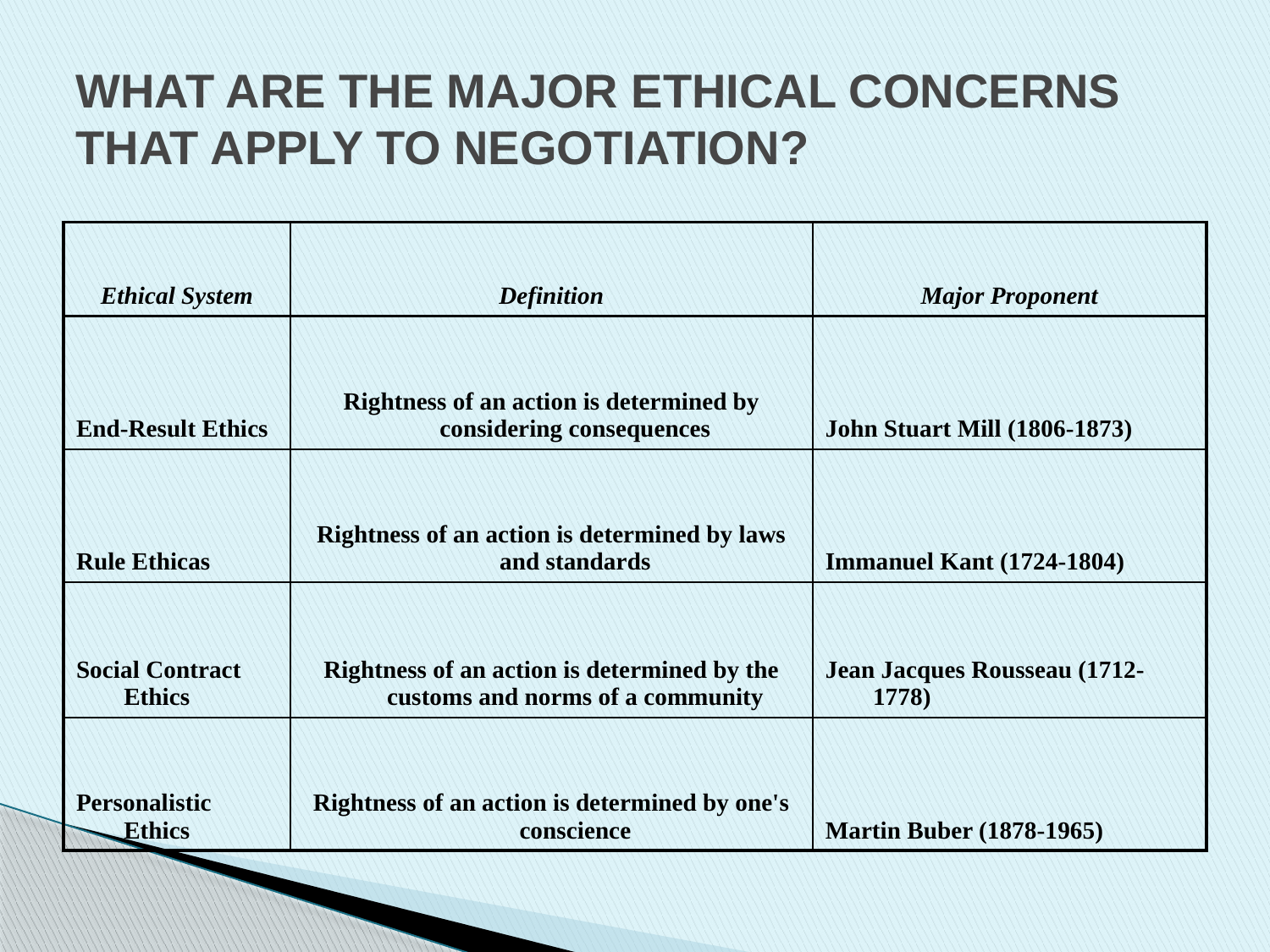

# WHAT ARE THE MAJOR ETHICAL CONCERNS THAT APPLY TO NEGOTIATION?
| Ethical System | Definition | Major Proponent |
| --- | --- | --- |
| End-Result Ethics | Rightness of an action is determined by considering consequences | John Stuart Mill (1806-1873) |
| Rule Ethicas | Rightness of an action is determined by laws and standards | Immanuel Kant (1724-1804) |
| Social Contract Ethics | Rightness of an action is determined by the customs and norms of a community | Jean Jacques Rousseau (1712-1778) |
| Personalistic Ethics | Rightness of an action is determined by one's conscience | Martin Buber (1878-1965) |